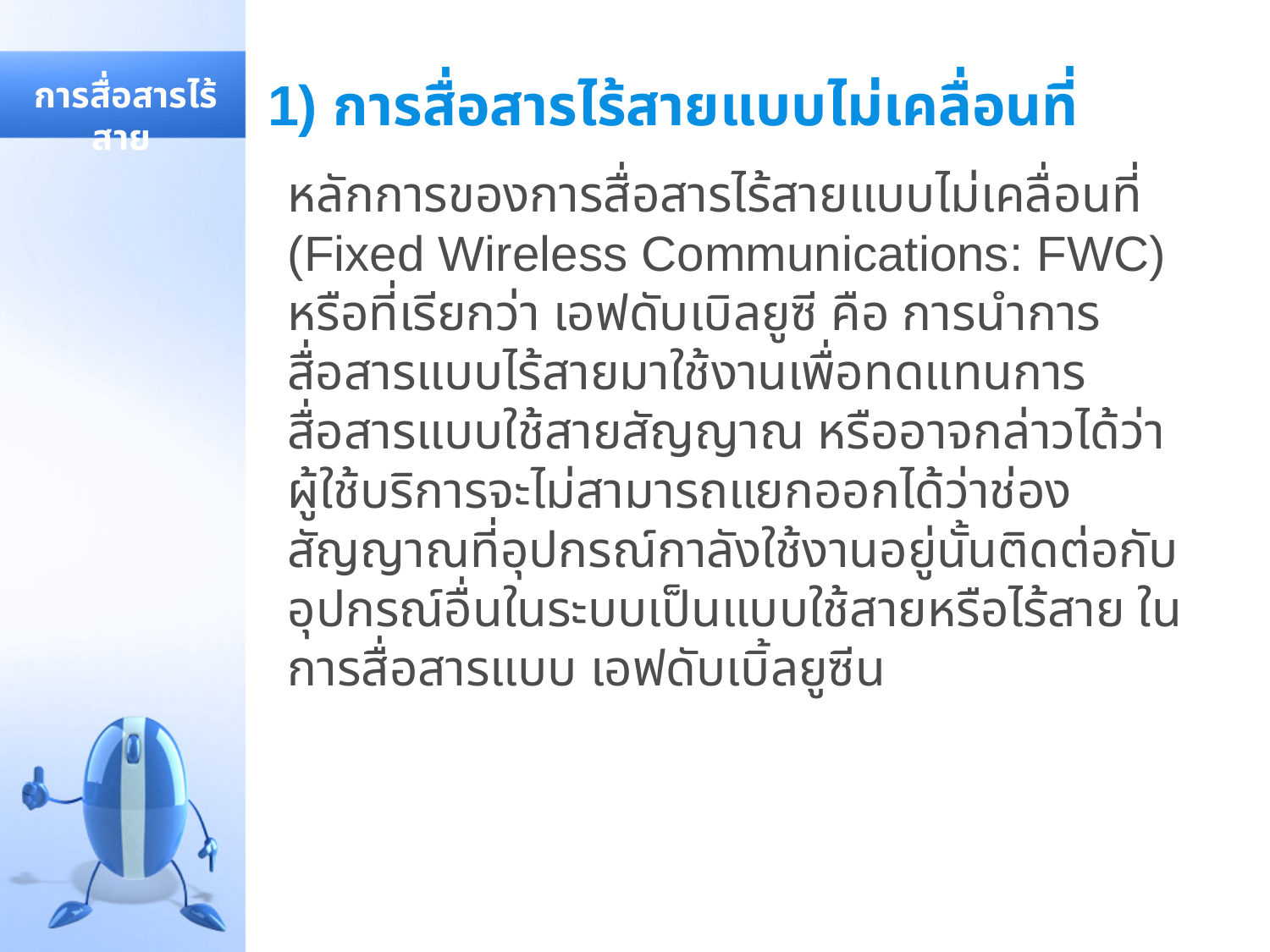

# 1) การสื่อสารไร้สายแบบไม่เคลื่อนที่
 การสื่อสารไร้สาย
หลักการของการสื่อสารไร้สายแบบไม่เคลื่อนที่ (Fixed Wireless Communications: FWC) หรือที่เรียกว่า เอฟดับเบิลยูซี คือ การนำการสื่อสารแบบไร้สายมาใช้งานเพื่อทดแทนการสื่อสารแบบใช้สายสัญญาณ หรืออาจกล่าวได้ว่าผู้ใช้บริการจะไม่สามารถแยกออกได้ว่าช่องสัญญาณที่อุปกรณ์กาลังใช้งานอยู่นั้นติดต่อกับอุปกรณ์อื่นในระบบเป็นแบบใช้สายหรือไร้สาย ในการสื่อสารแบบ เอฟดับเบิ้ลยูซีน